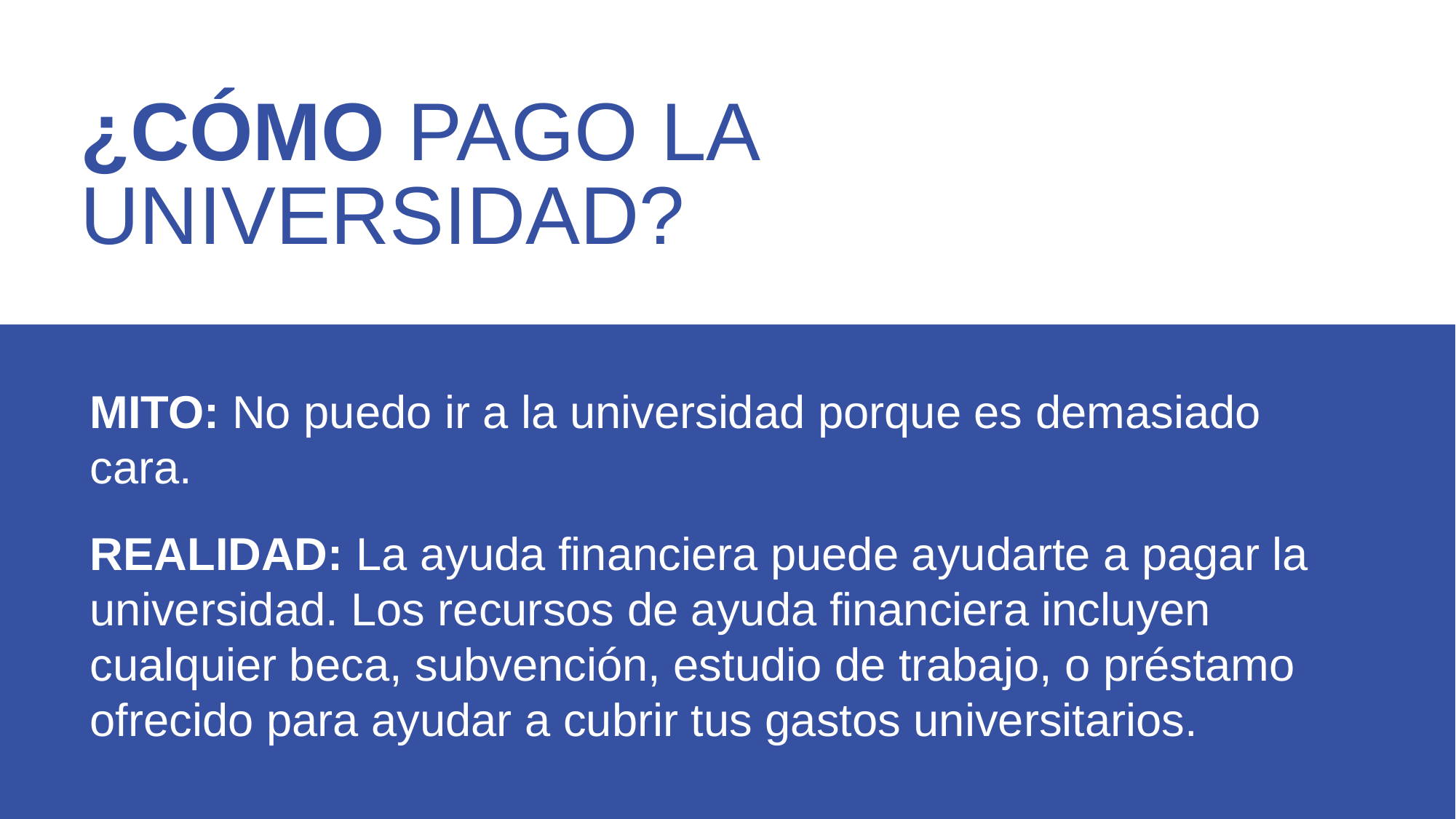

¿CÓMO PAGO LA UNIVERSIDAD?

MITO: No puedo ir a la universidad porque es demasiado cara.
REALIDAD: La ayuda financiera puede ayudarte a pagar la universidad. Los recursos de ayuda financiera incluyen cualquier beca, subvención, estudio de trabajo, o préstamo ofrecido para ayudar a cubrir tus gastos universitarios.